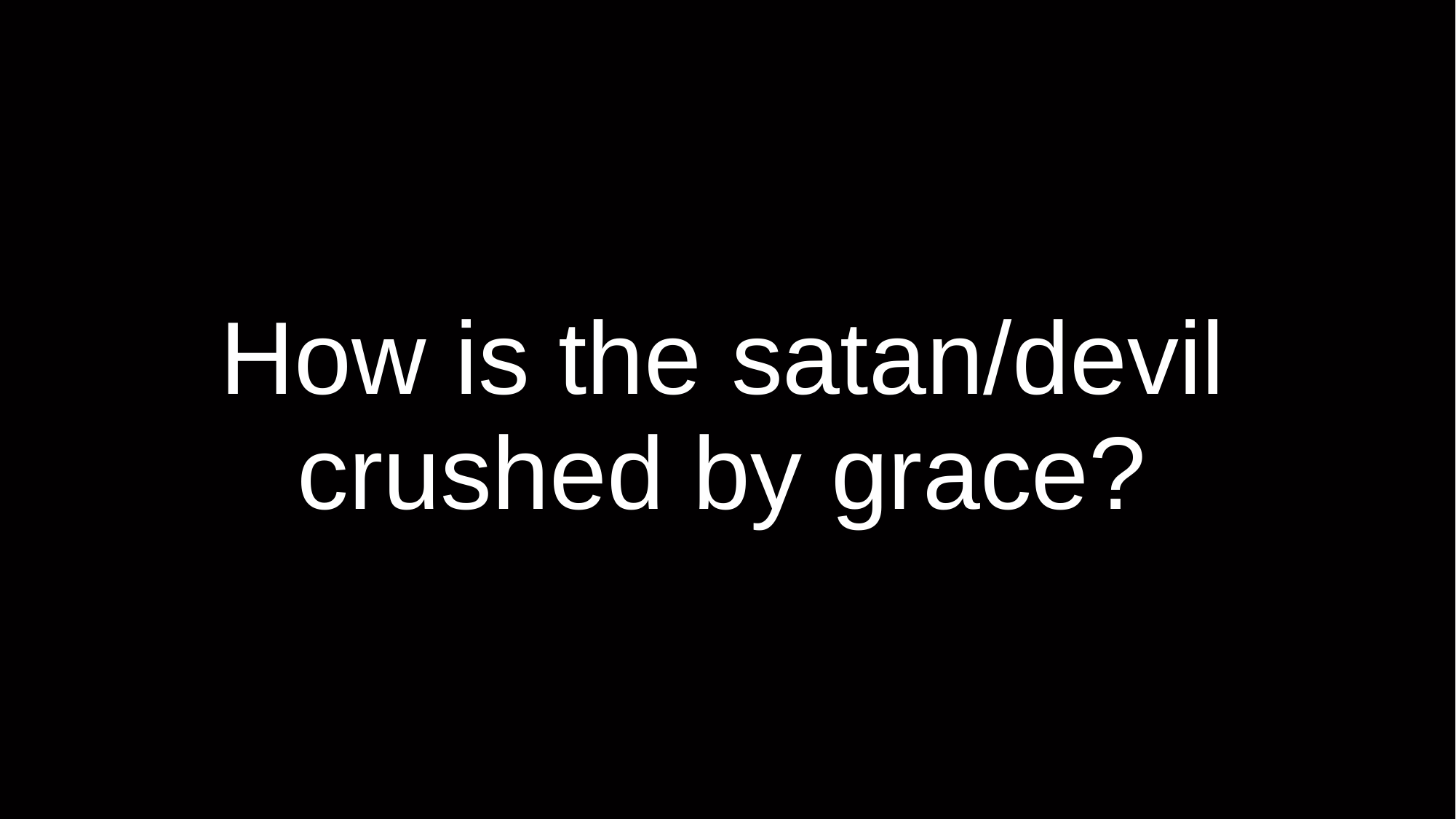

# How is the satan/devil crushed by grace?